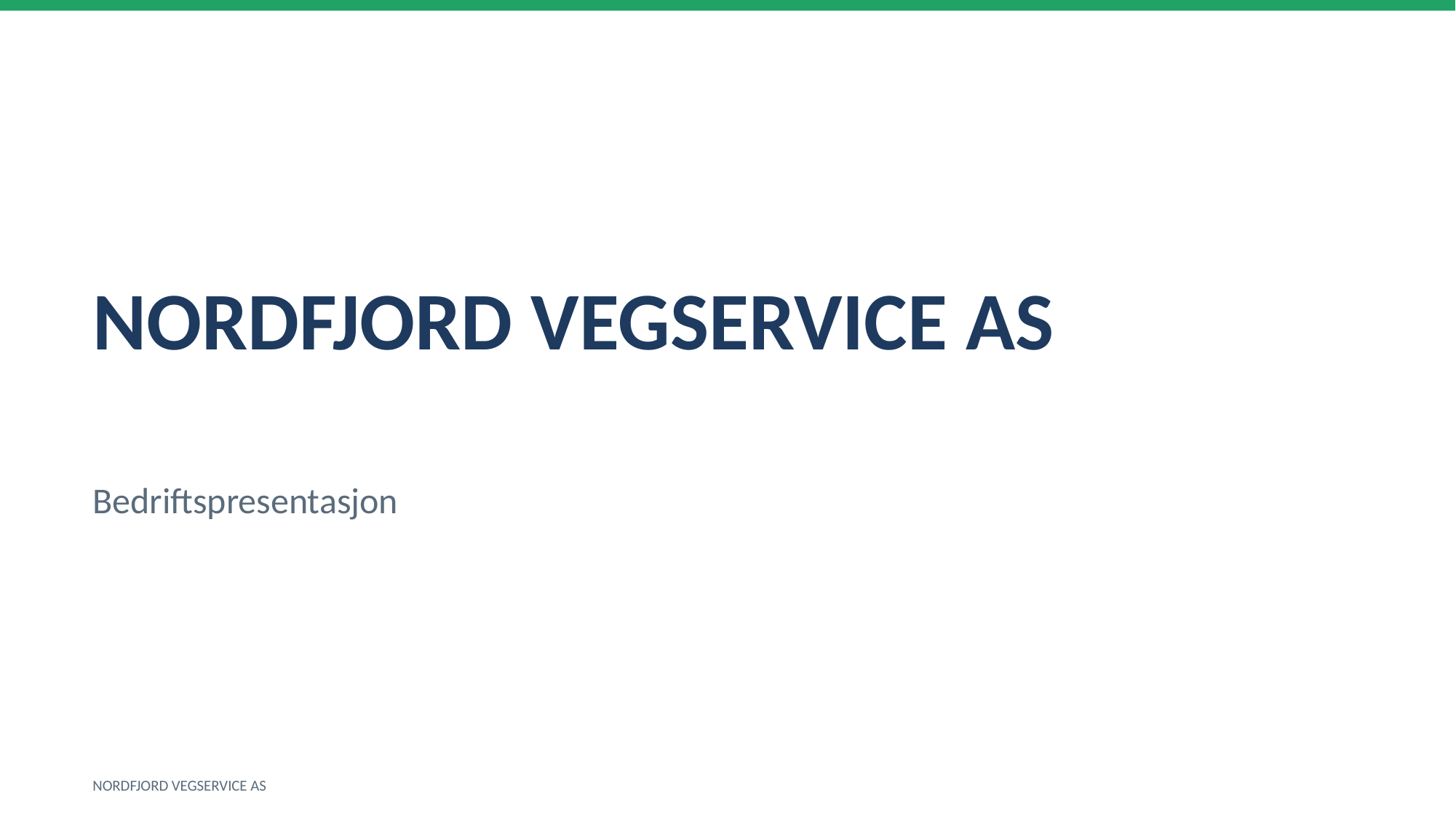

NORDFJORD VEGSERVICE AS
Bedriftspresentasjon
NORDFJORD VEGSERVICE AS